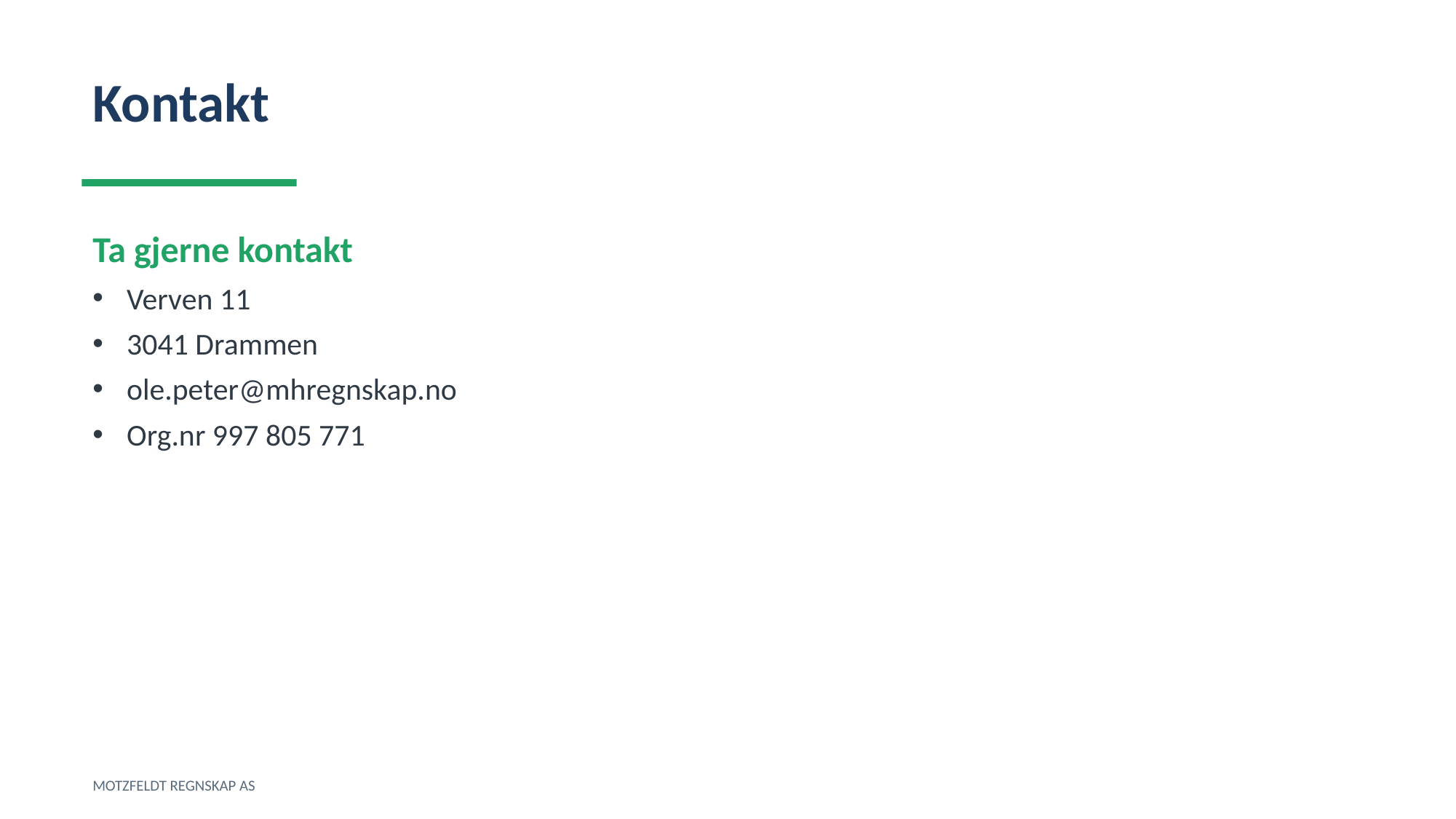

Kontakt

Ta gjerne kontakt
Verven 11
3041 Drammen
ole.peter@mhregnskap.no
Org.nr 997 805 771
MOTZFELDT REGNSKAP AS